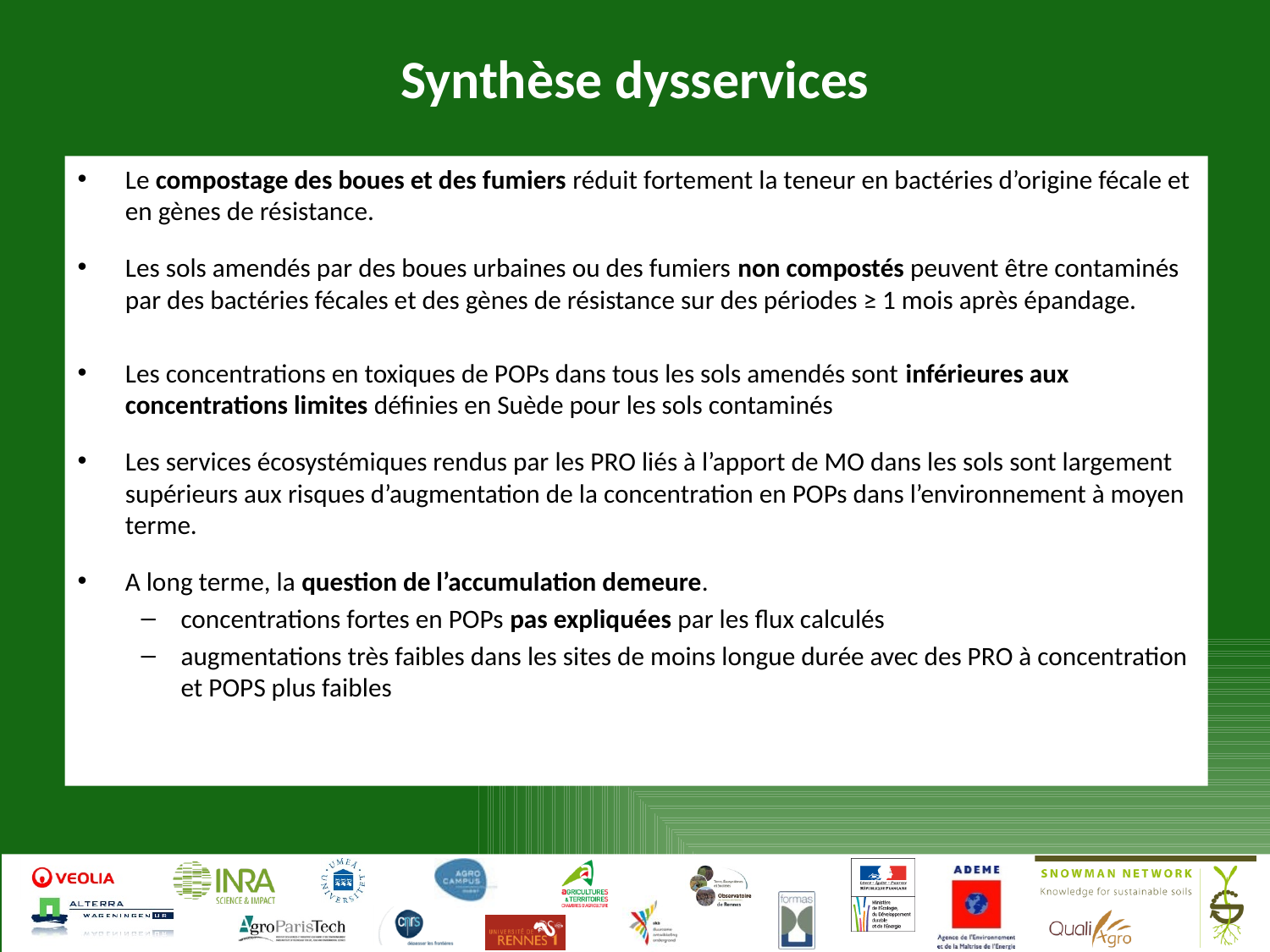

# Synthèse dysservices
Le compostage des boues et des fumiers réduit fortement la teneur en bactéries d’origine fécale et en gènes de résistance.

Les sols amendés par des boues urbaines ou des fumiers non compostés peuvent être contaminés par des bactéries fécales et des gènes de résistance sur des périodes ≥ 1 mois après épandage.

Les concentrations en toxiques de POPs dans tous les sols amendés sont inférieures aux concentrations limites définies en Suède pour les sols contaminés

Les services écosystémiques rendus par les PRO liés à l’apport de MO dans les sols sont largement supérieurs aux risques d’augmentation de la concentration en POPs dans l’environnement à moyen terme.

A long terme, la question de l’accumulation demeure.
concentrations fortes en POPs pas expliquées par les flux calculés
augmentations très faibles dans les sites de moins longue durée avec des PRO à concentration et POPS plus faibles